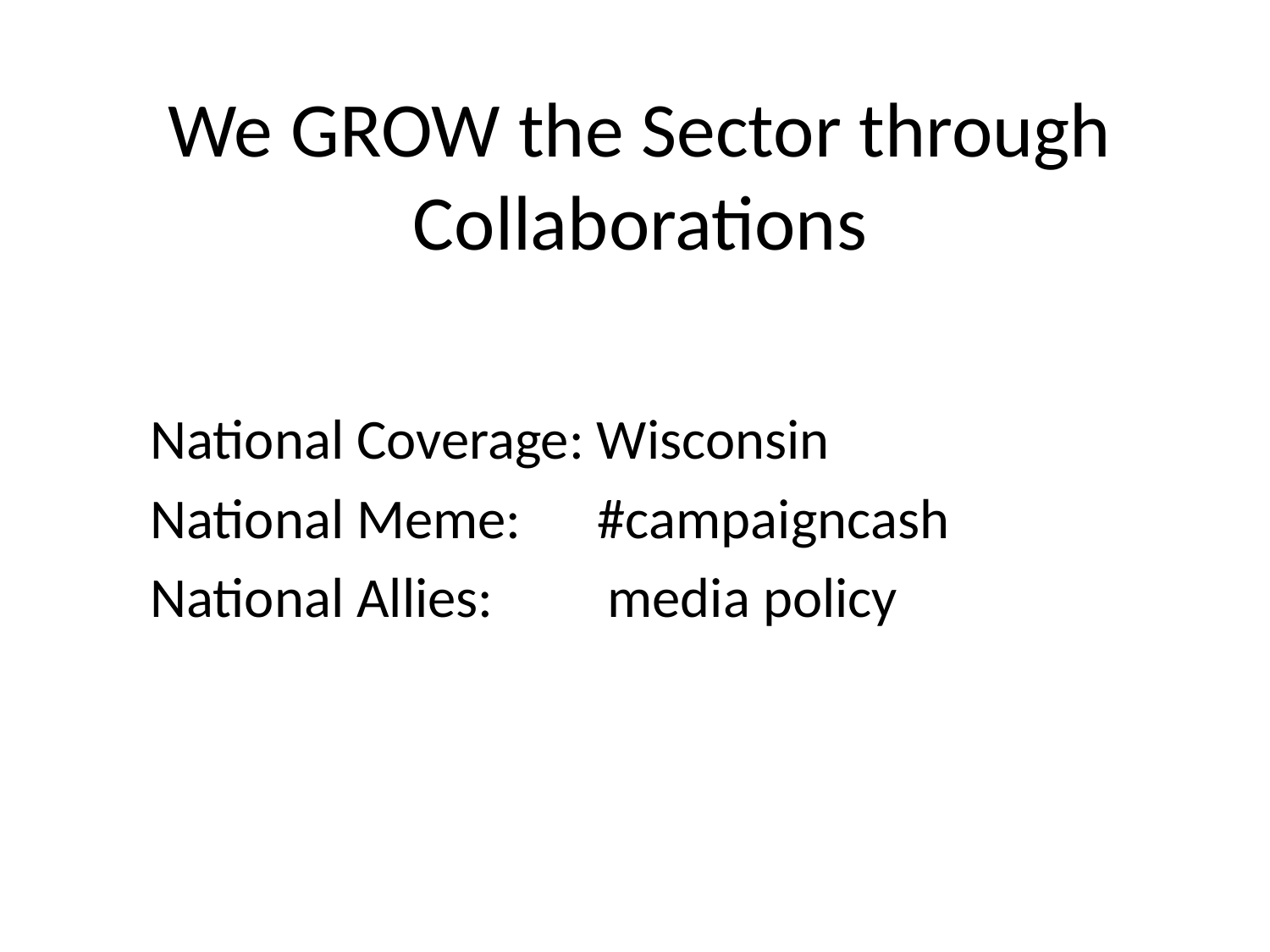

# We GROW the Sector through Collaborations

National Coverage: Wisconsin
National Meme:      #campaigncash
National Allies:         media policy